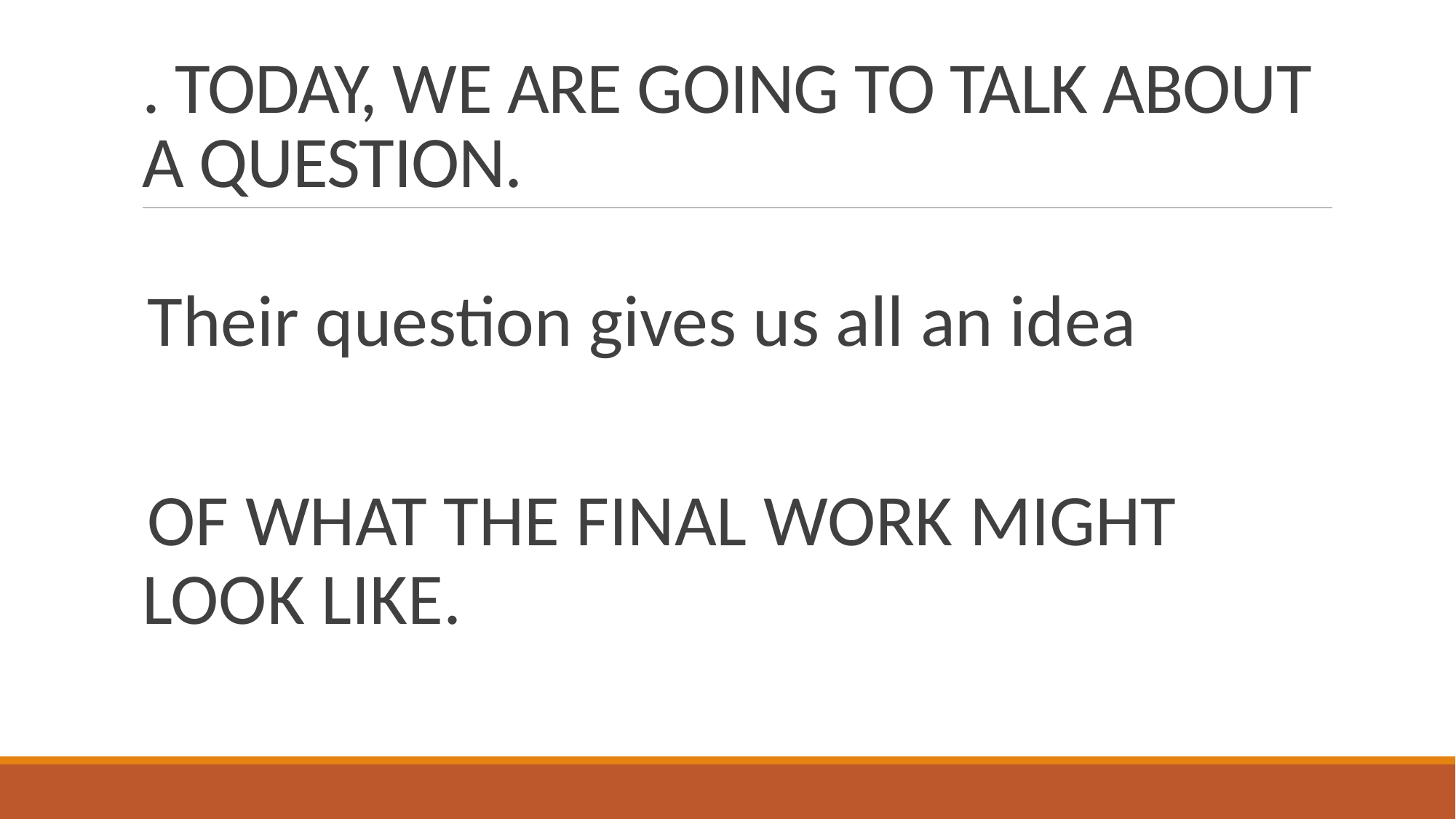

# . TODAY, WE ARE GOING TO TALK ABOUT A QUESTION.

Their question gives us all an idea

OF WHAT THE FINAL WORK MIGHT LOOK LIKE.